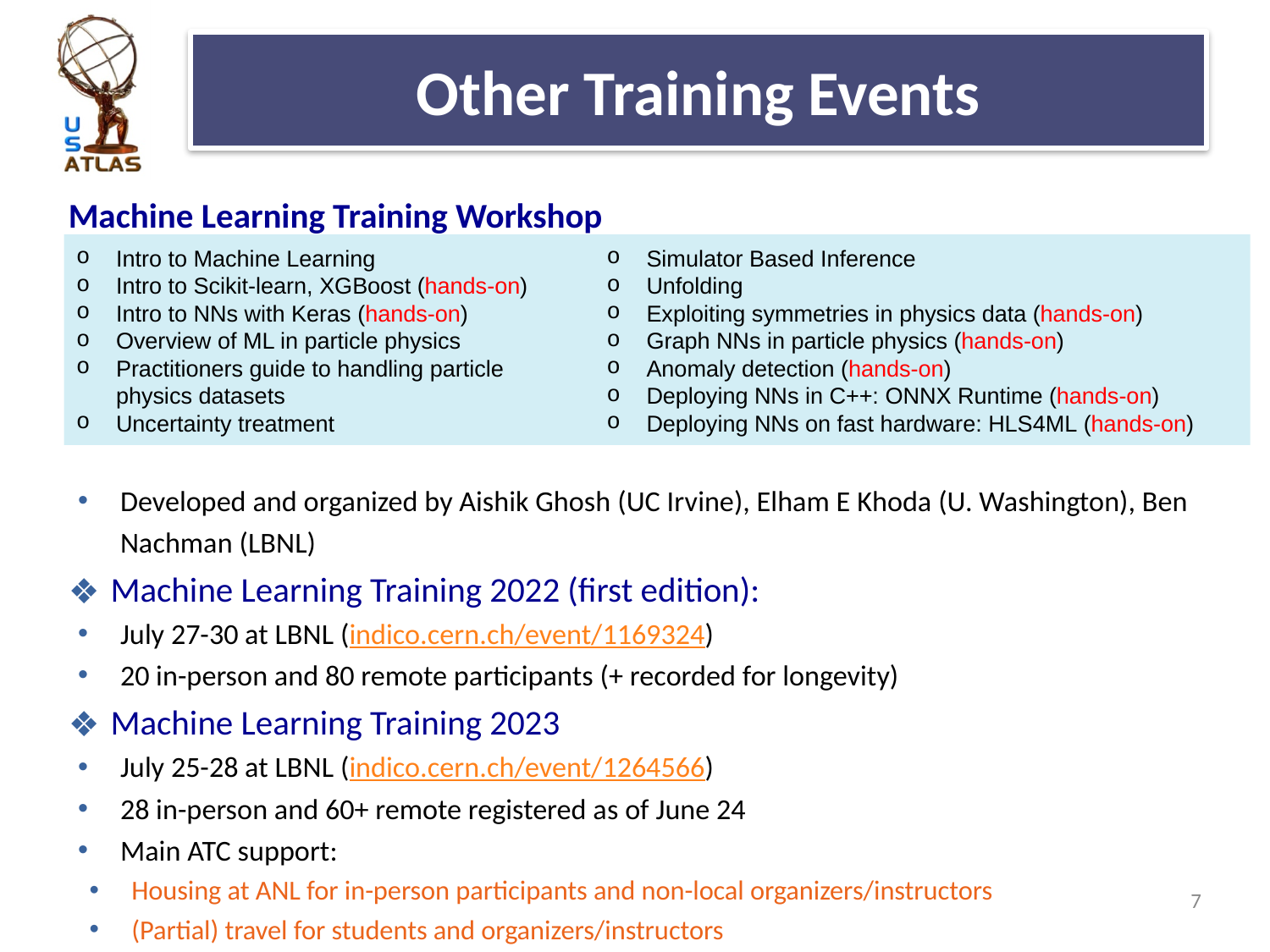

# Other Training Events
Machine Learning Training Workshop

Developed and organized by Aishik Ghosh (UC Irvine), Elham E Khoda (U. Washington), Ben Nachman (LBNL)
Machine Learning Training 2022 (first edition):
July 27-30 at LBNL (indico.cern.ch/event/1169324)
20 in-person and 80 remote participants (+ recorded for longevity)
Machine Learning Training 2023
July 25-28 at LBNL (indico.cern.ch/event/1264566)
28 in-person and 60+ remote registered as of June 24
Main ATC support:
Housing at ANL for in-person participants and non-local organizers/instructors
(Partial) travel for students and organizers/instructors

Intro to Machine Learning
Intro to Scikit-learn, XGBoost (hands-on)
Intro to NNs with Keras (hands-on)
Overview of ML in particle physics
Practitioners guide to handling particle physics datasets
Uncertainty treatment
Simulator Based Inference
Unfolding
Exploiting symmetries in physics data (hands-on)
Graph NNs in particle physics (hands-on)
Anomaly detection (hands-on)
Deploying NNs in C++: ONNX Runtime (hands-on)
Deploying NNs on fast hardware: HLS4ML (hands-on)
7